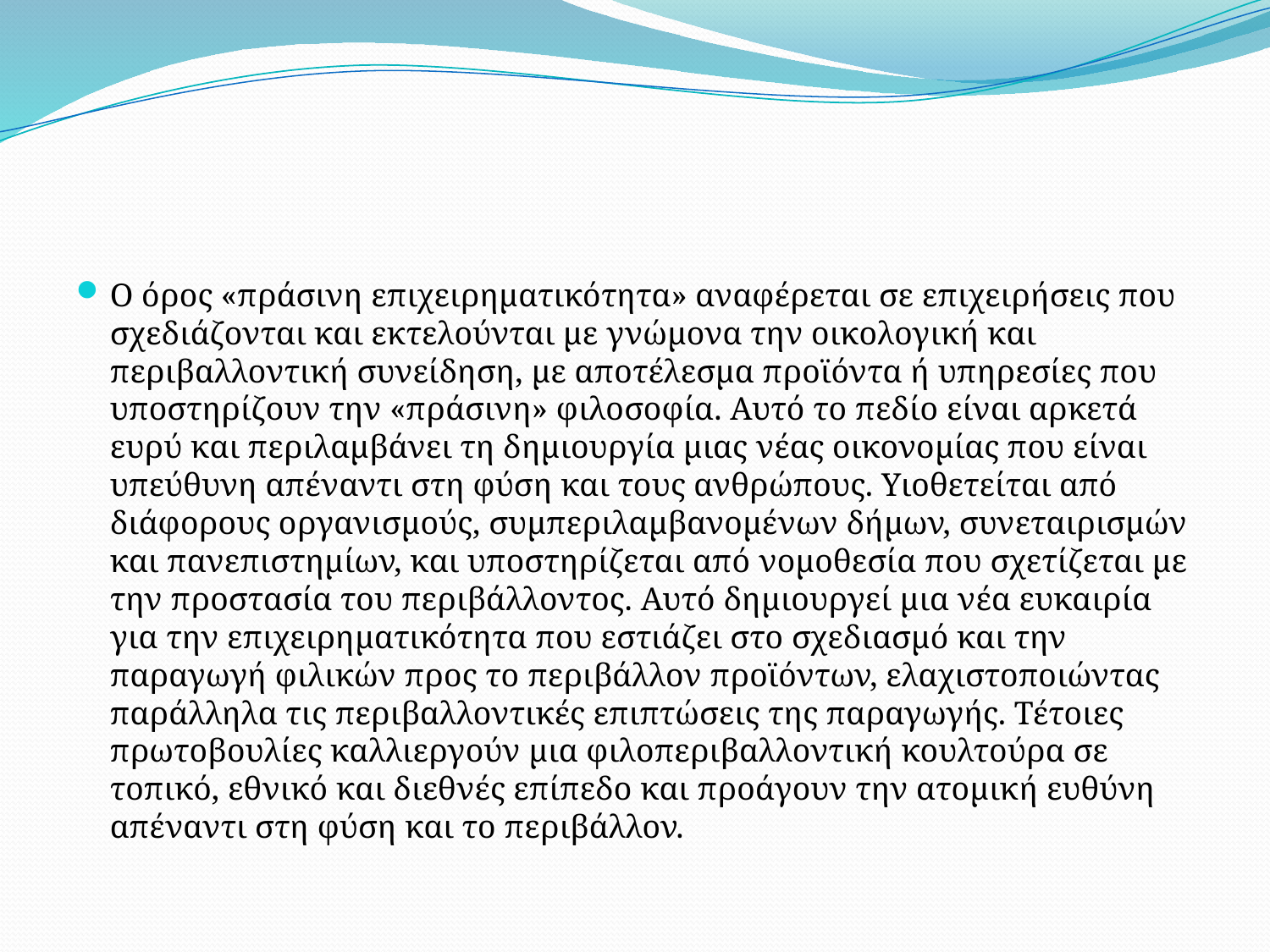

#
Ο όρος «πράσινη επιχειρηματικότητα» αναφέρεται σε επιχειρήσεις που σχεδιάζονται και εκτελούνται με γνώμονα την οικολογική και περιβαλλοντική συνείδηση, με αποτέλεσμα προϊόντα ή υπηρεσίες που υποστηρίζουν την «πράσινη» φιλοσοφία. Αυτό το πεδίο είναι αρκετά ευρύ και περιλαμβάνει τη δημιουργία μιας νέας οικονομίας που είναι υπεύθυνη απέναντι στη φύση και τους ανθρώπους. Υιοθετείται από διάφορους οργανισμούς, συμπεριλαμβανομένων δήμων, συνεταιρισμών και πανεπιστημίων, και υποστηρίζεται από νομοθεσία που σχετίζεται με την προστασία του περιβάλλοντος. Αυτό δημιουργεί μια νέα ευκαιρία για την επιχειρηματικότητα που εστιάζει στο σχεδιασμό και την παραγωγή φιλικών προς το περιβάλλον προϊόντων, ελαχιστοποιώντας παράλληλα τις περιβαλλοντικές επιπτώσεις της παραγωγής. Τέτοιες πρωτοβουλίες καλλιεργούν μια φιλοπεριβαλλοντική κουλτούρα σε τοπικό, εθνικό και διεθνές επίπεδο και προάγουν την ατομική ευθύνη απέναντι στη φύση και το περιβάλλον.